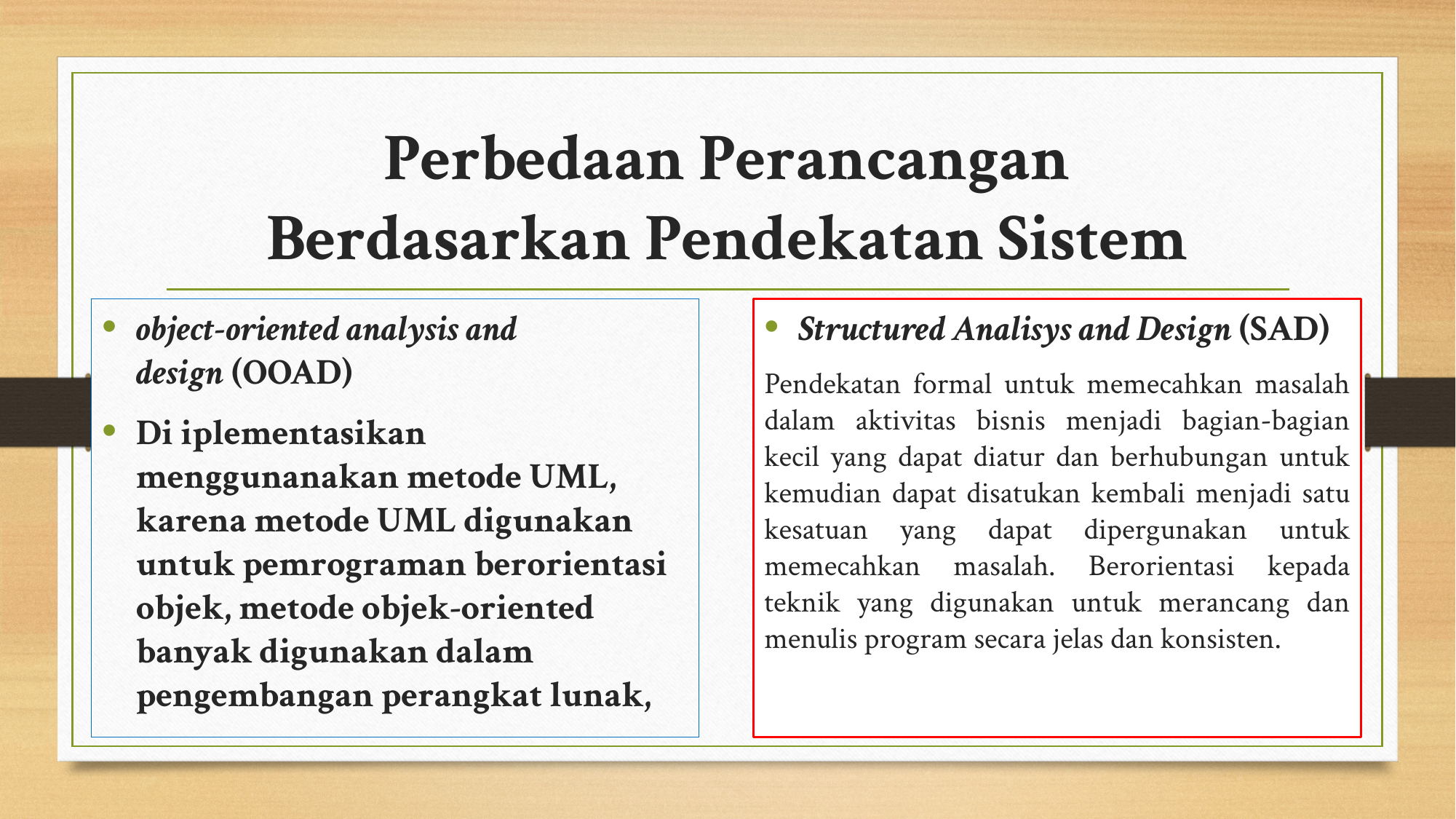

# Perbedaan Perancangan Berdasarkan Pendekatan Sistem
object-oriented analysis and design (OOAD)
Di iplementasikan menggunanakan metode UML,  karena metode UML digunakan untuk pemrograman berorientasi objek, metode objek-oriented banyak digunakan dalam pengembangan perangkat lunak,
Structured Analisys and Design (SAD)
Pendekatan formal untuk memecahkan masalah dalam aktivitas bisnis menjadi bagian-bagian kecil yang dapat diatur dan berhubungan untuk kemudian dapat disatukan kembali menjadi satu kesatuan yang dapat dipergunakan untuk memecahkan masalah. Berorientasi kepada teknik yang digunakan untuk merancang dan menulis program secara jelas dan konsisten.